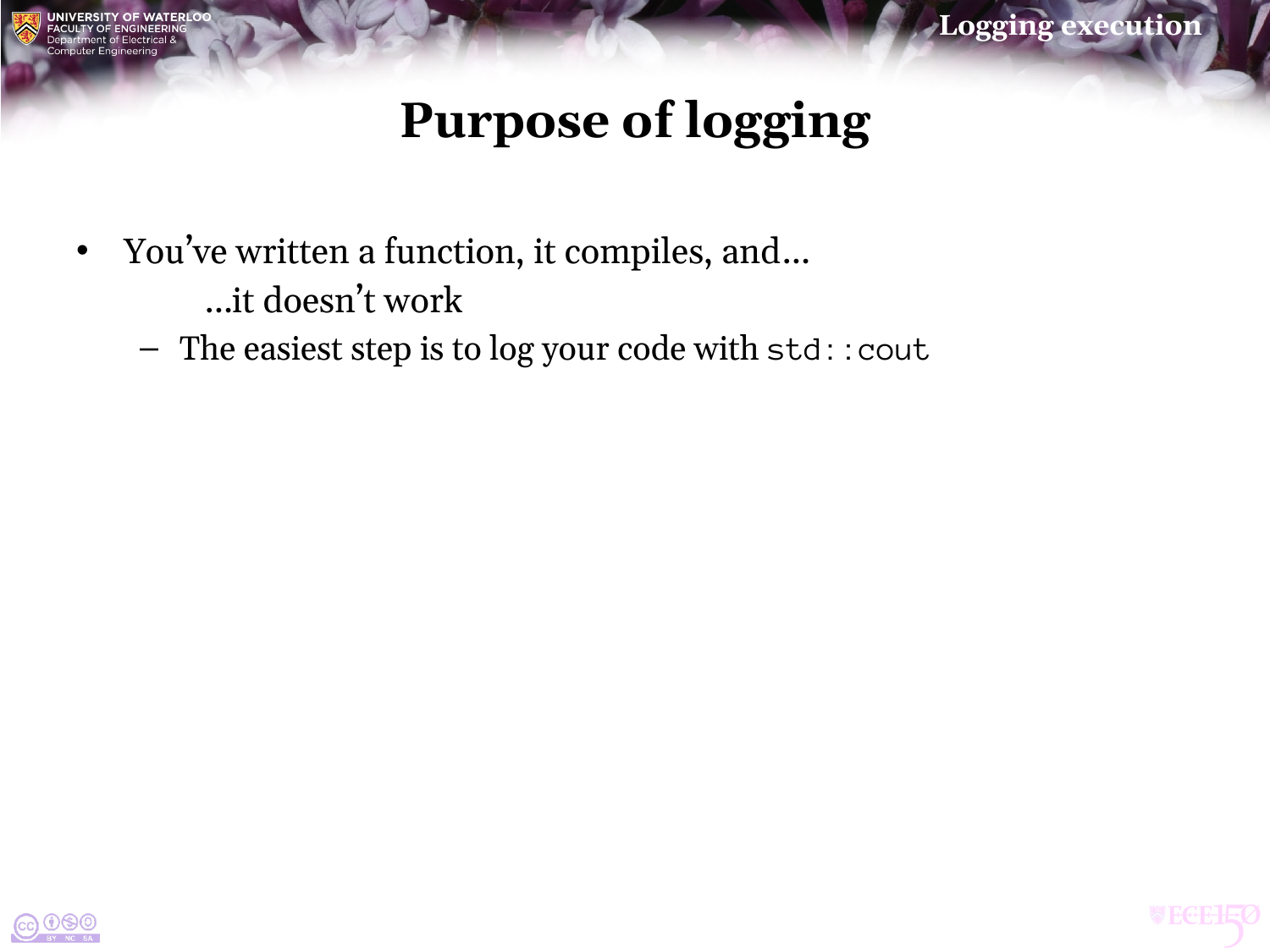

# Purpose of logging
You’ve written a function, it compiles, and…
	…it doesn’t work
The easiest step is to log your code with std::cout